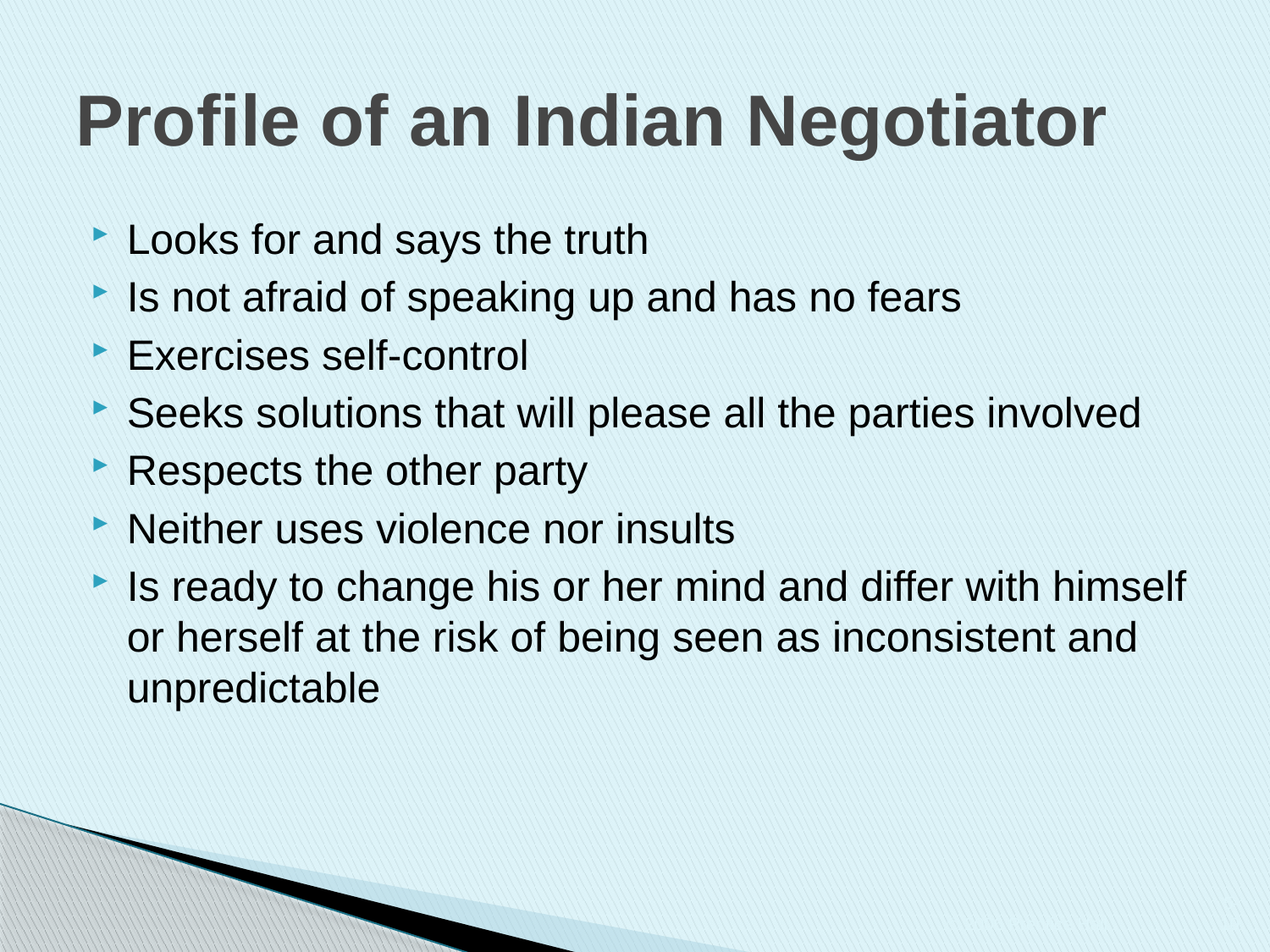

# Profile of an Indian Negotiator
Looks for and says the truth
Is not afraid of speaking up and has no fears
Exercises self-control
Seeks solutions that will please all the parties involved
Respects the other party
Neither uses violence nor insults
Is ready to change his or her mind and differ with himself or herself at the risk of being seen as inconsistent and unpredictable
© 2006 Prentice Hall
5-10